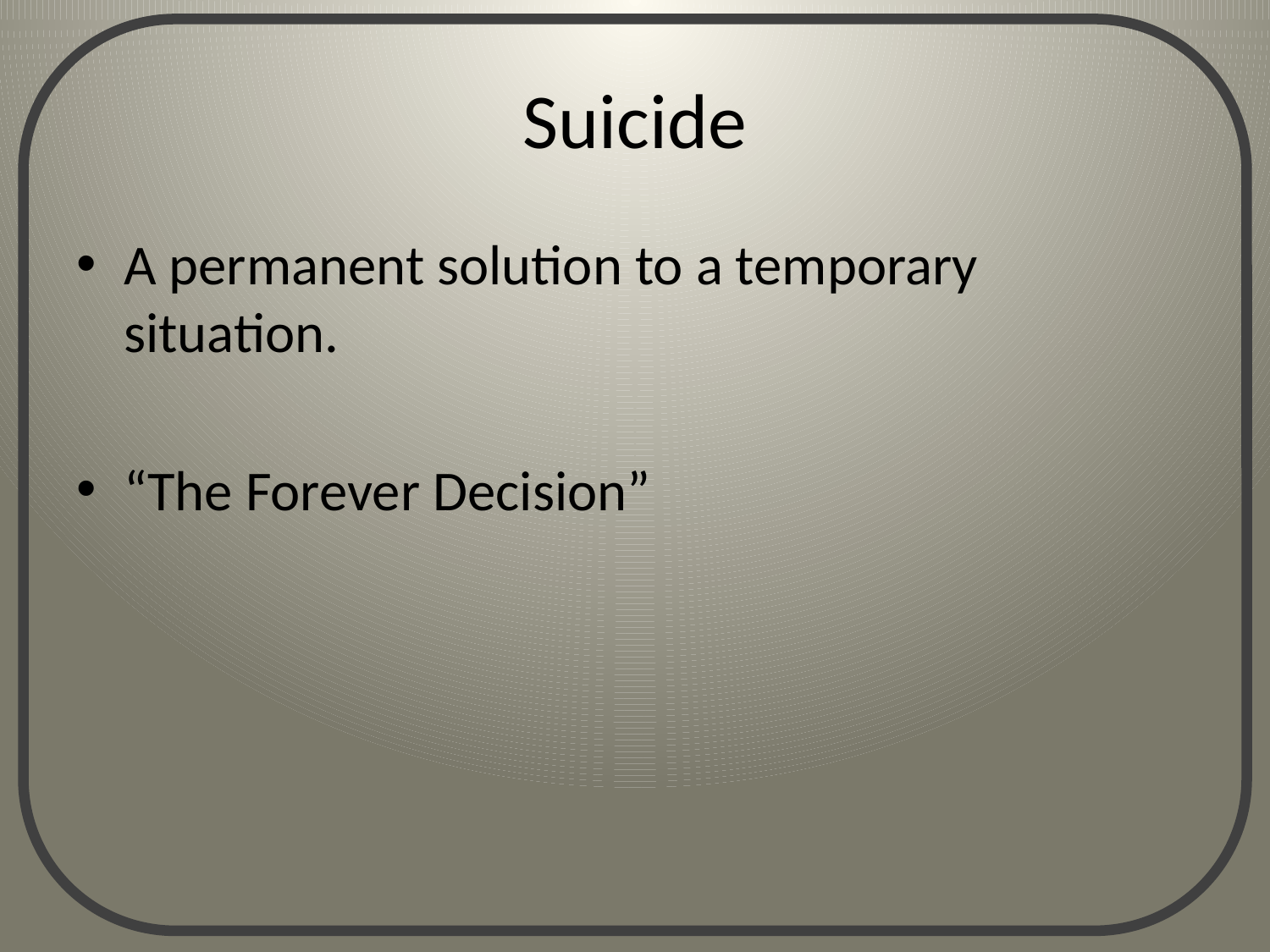

# Suicide
A permanent solution to a temporary situation.

“The Forever Decision”